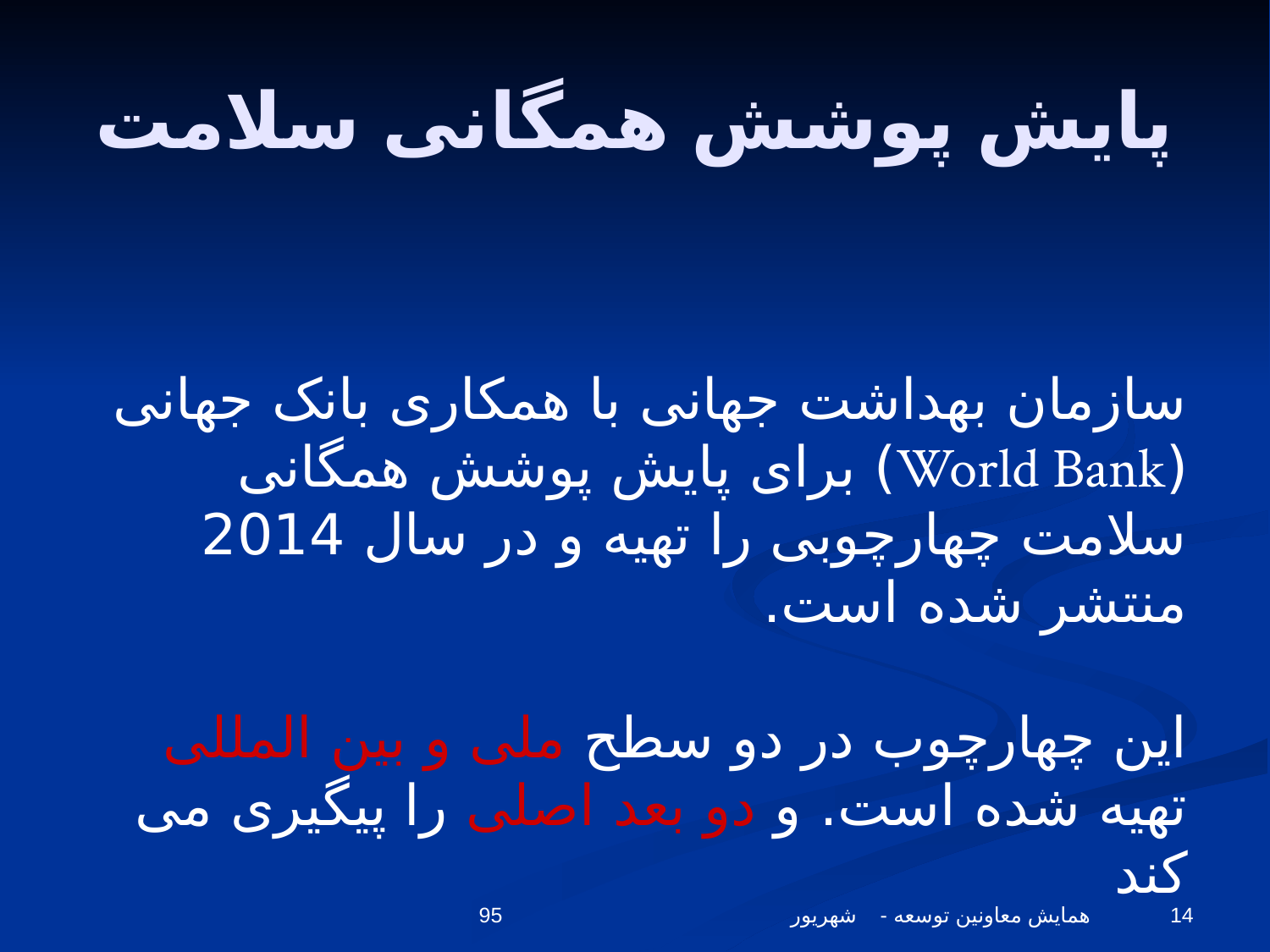

# پایش پوشش همگانی سلامت
سازمان بهداشت جهانی با همکاری بانک جهانی (World Bank) برای پایش پوشش همگانی سلامت چهارچوبی را تهیه و در سال 2014 منتشر شده است.

این چهارچوب در دو سطح ملی و بین المللی تهیه شده است. و دو بعد اصلی را پیگیری می کند
همایش معاونین توسعه - شهریور 95
14